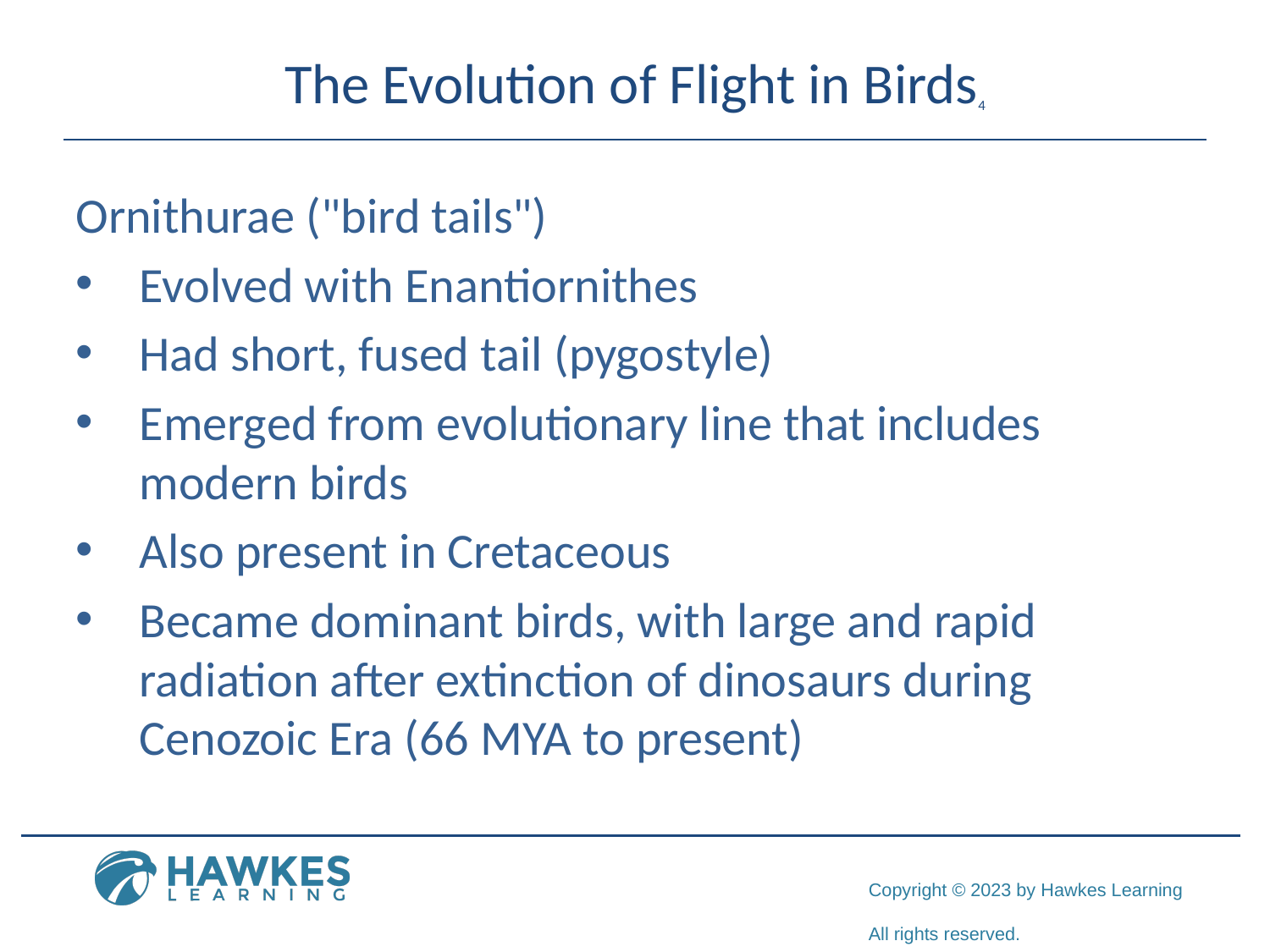

# The Evolution of Flight in Birds4
Ornithurae ("bird tails")
Evolved with Enantiornithes
Had short, fused tail (pygostyle)
Emerged from evolutionary line that includes modern birds
Also present in Cretaceous
Became dominant birds, with large and rapid radiation after extinction of dinosaurs during Cenozoic Era (66 MYA to present)